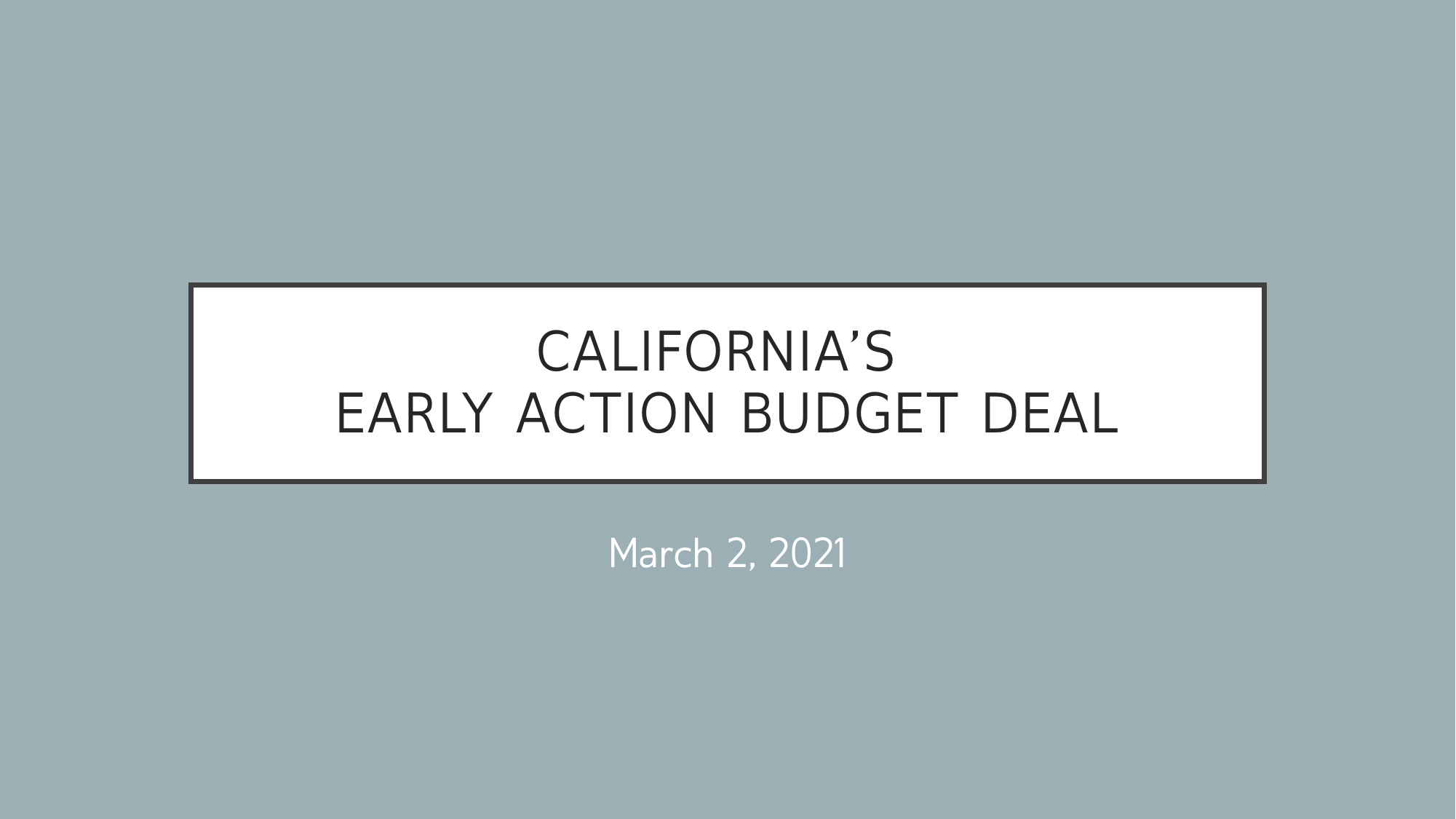

# California’s Early Action Budget Deal
March 2, 2021